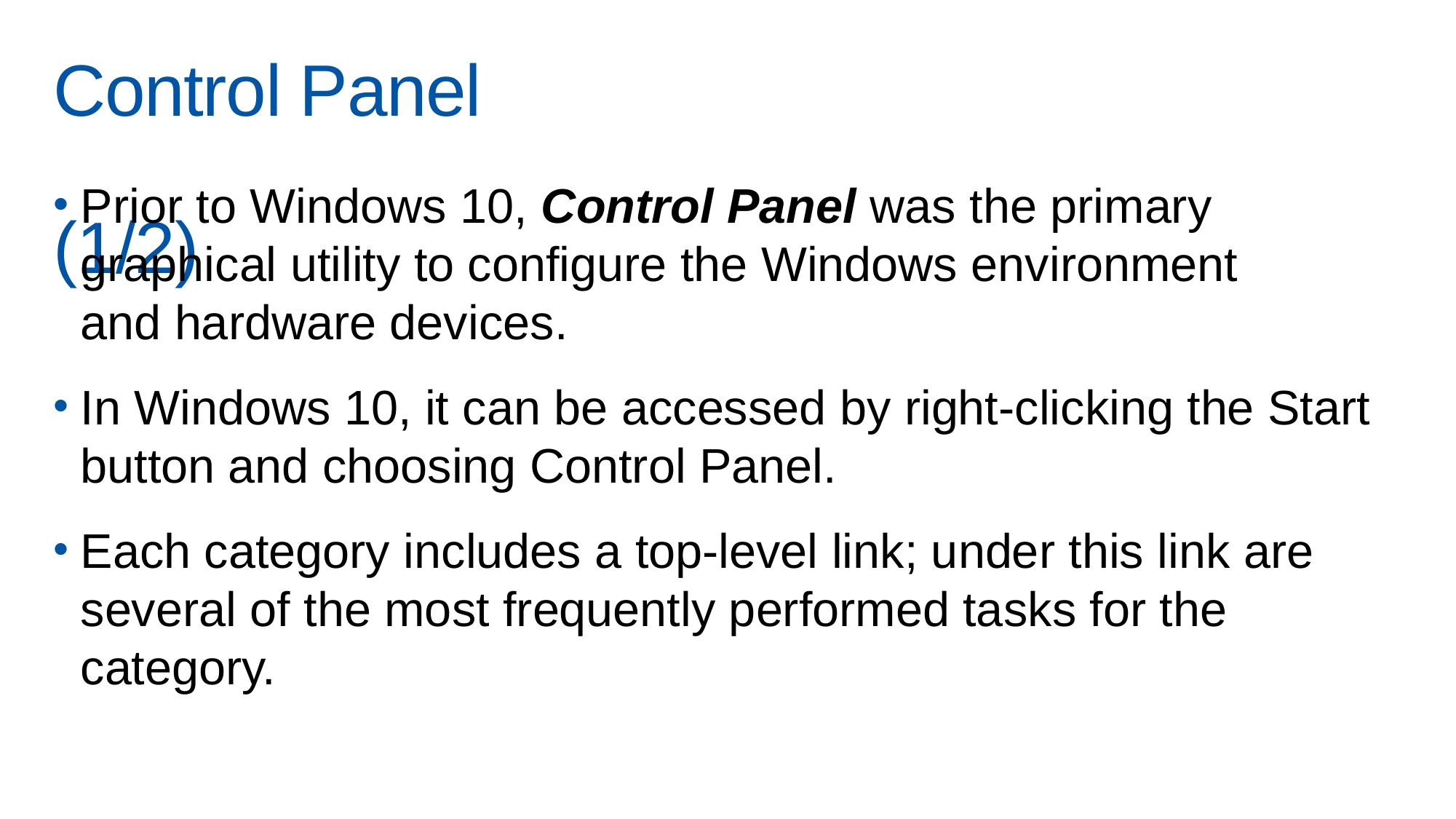

# Control Panel 	(1/2)
Prior to Windows 10, Control Panel was the primary graphical utility to configure the Windows environment
and hardware devices.
In Windows 10, it can be accessed by right-clicking the Start button and choosing Control Panel.
Each category includes a top-level link; under this link are several of the most frequently performed tasks for the category.